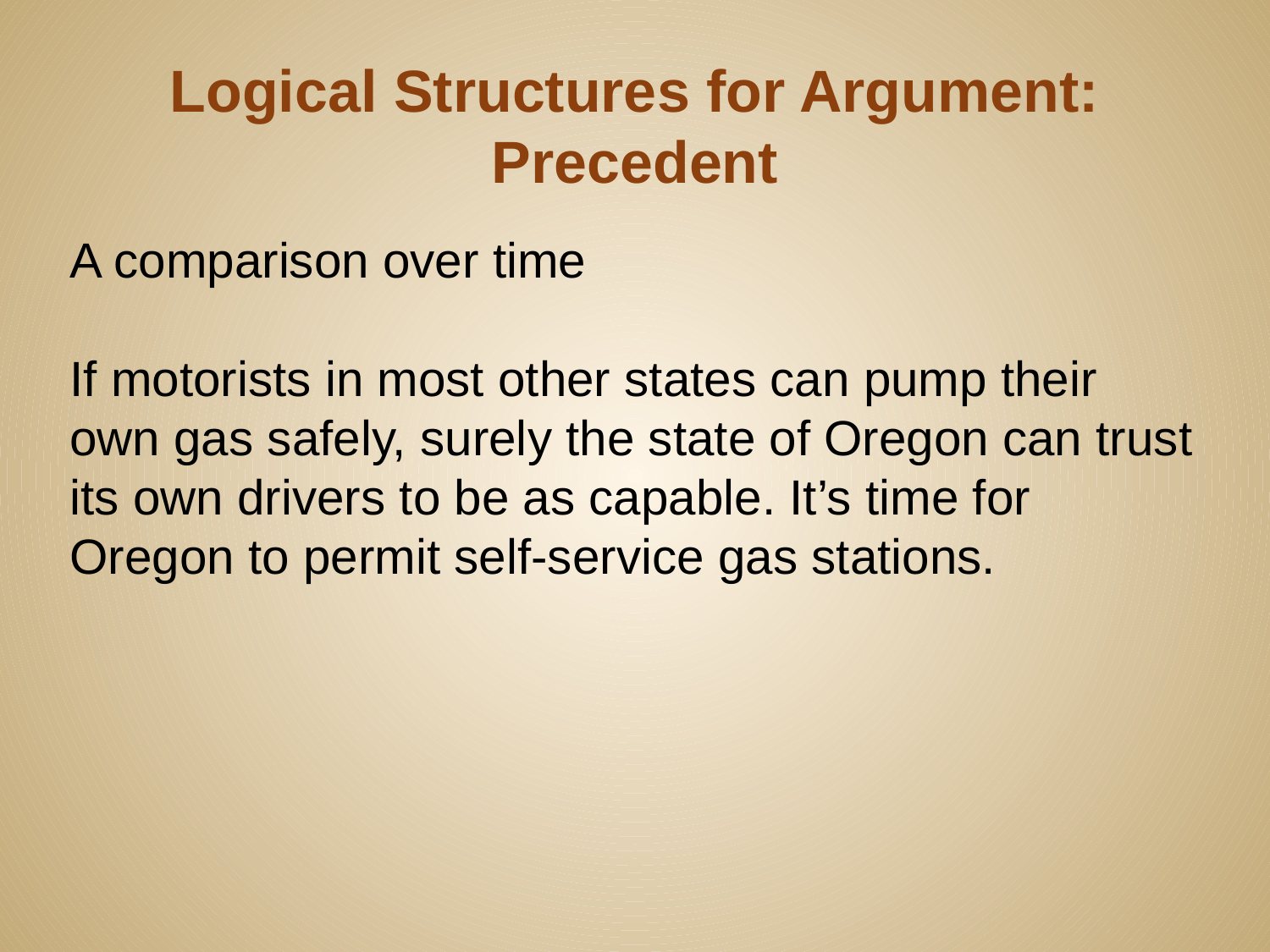

# Logical Structures for Argument: Precedent
A comparison over time

If motorists in most other states can pump their own gas safely, surely the state of Oregon can trust its own drivers to be as capable. It’s time for Oregon to permit self-service gas stations.